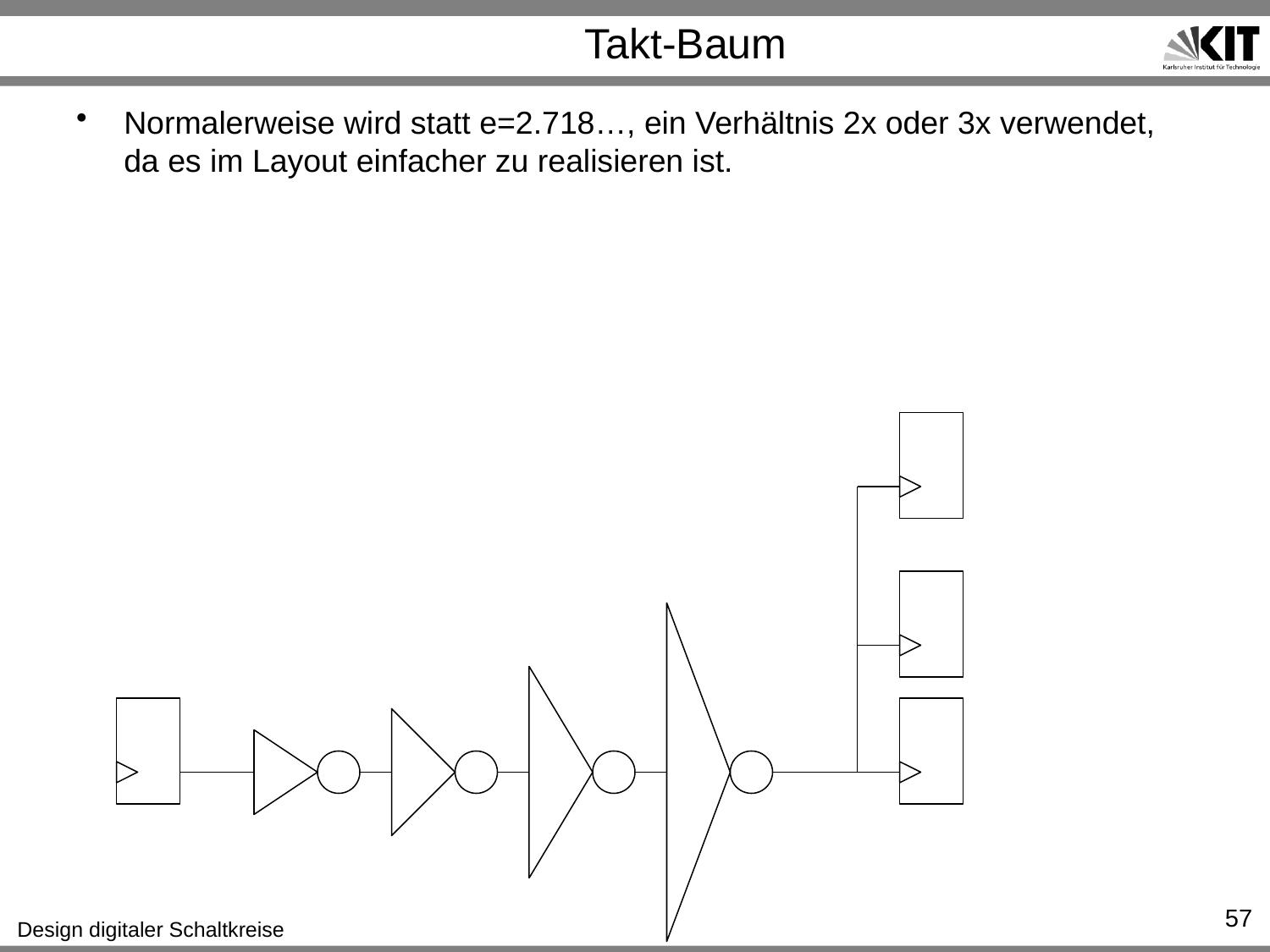

# Takt-Baum
Normalerweise wird statt e=2.718…, ein Verhältnis 2x oder 3x verwendet, da es im Layout einfacher zu realisieren ist.

57